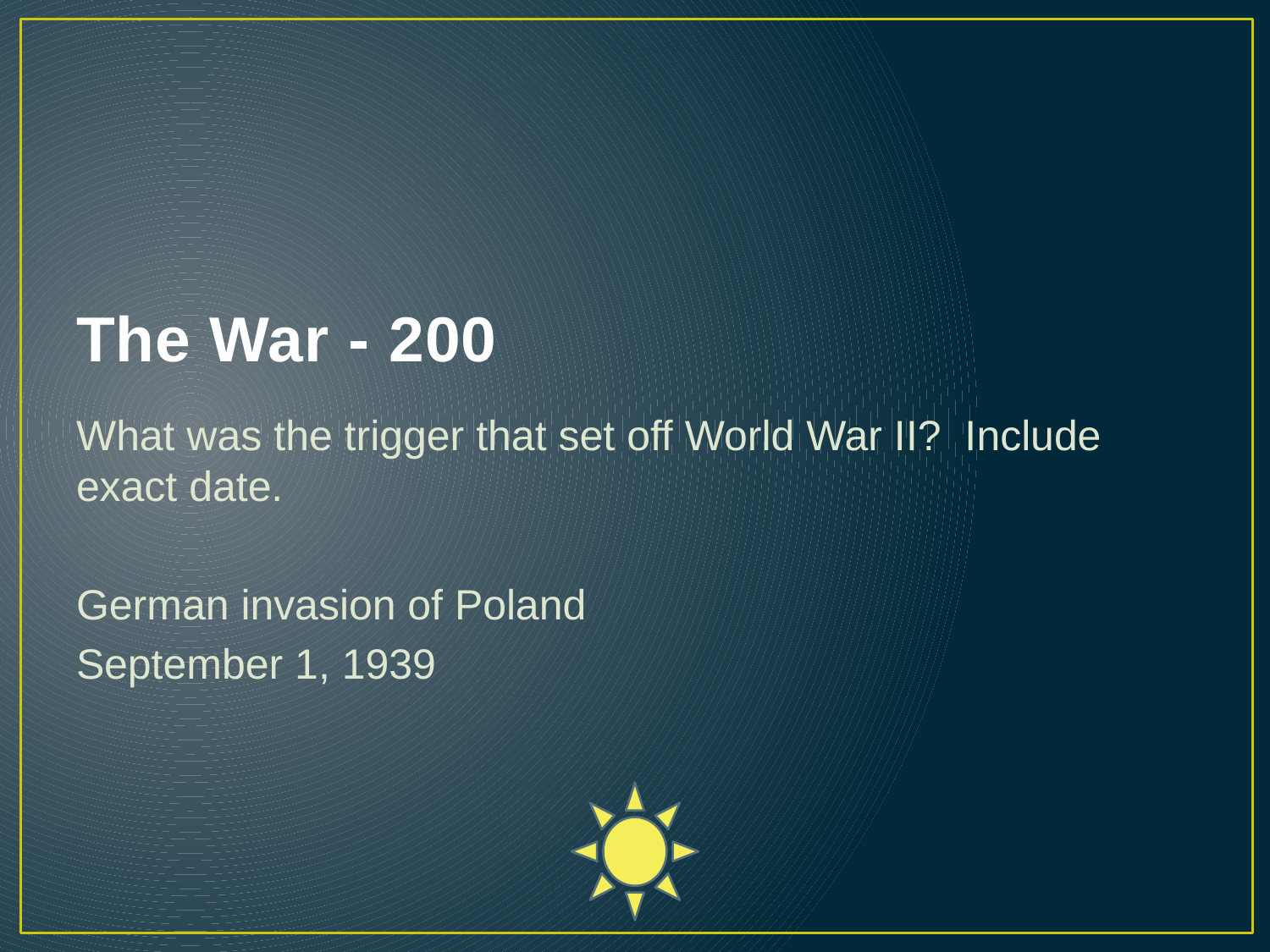

# The War - 200
What was the trigger that set off World War II?  Include exact date.

German invasion of Poland
September 1, 1939